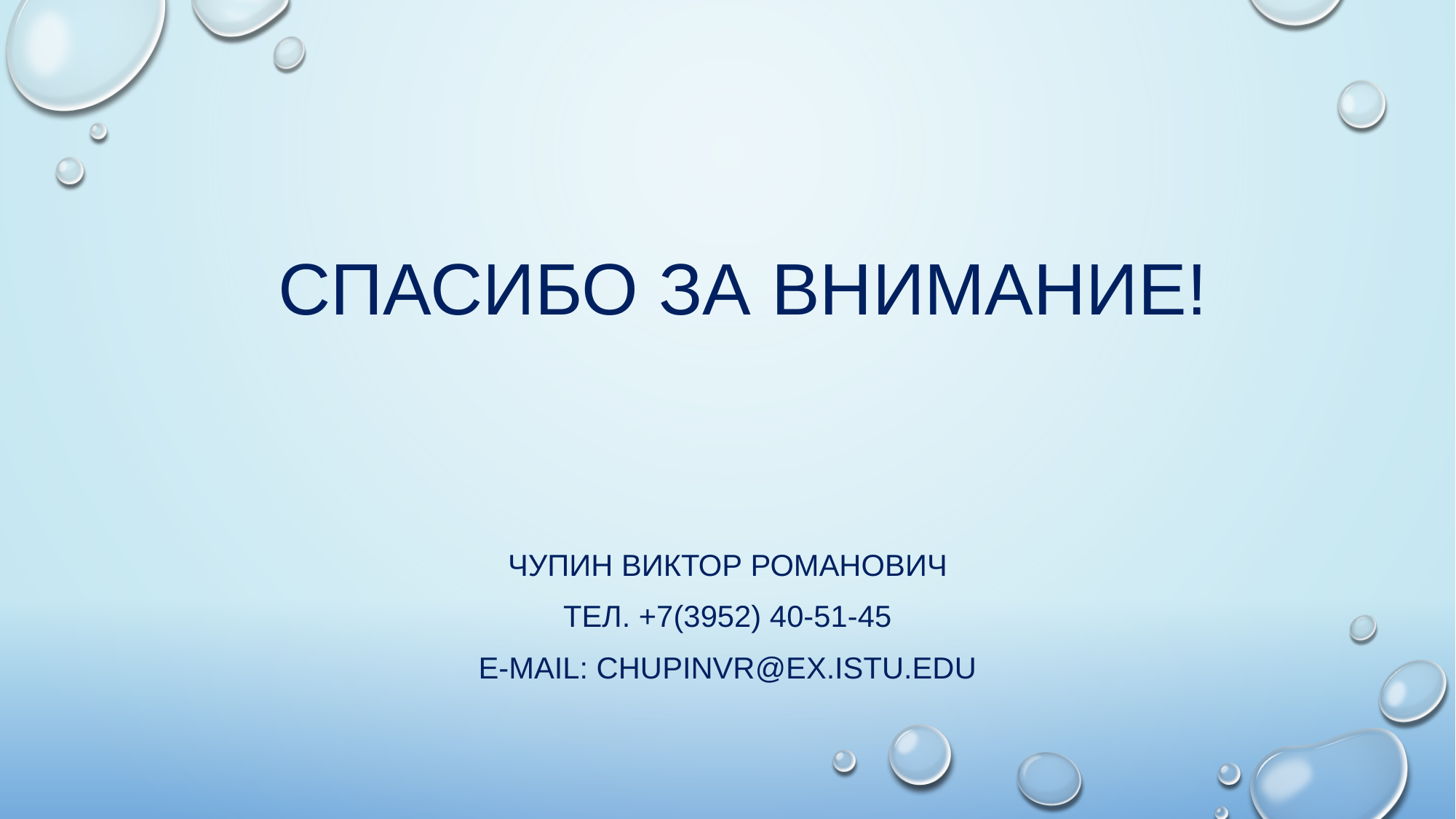

# Спасибо за внимание!
Чупин Виктор Романович
Тел. +7(3952) 40-51-45
E-mail: chupinvr@ex.istu.edu